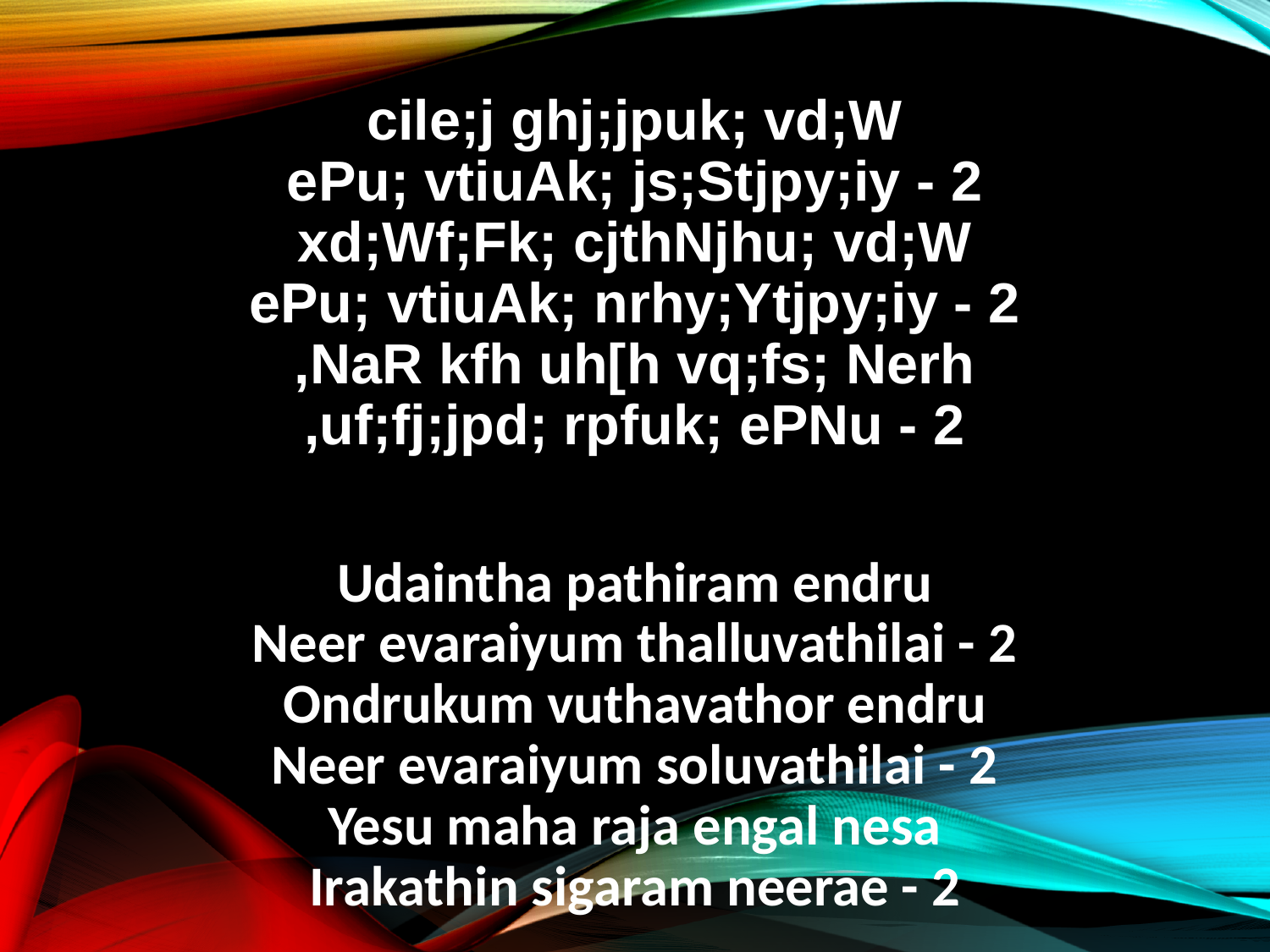

cile;j ghj;jpuk; vd;W
ePu; vtiuAk; js;Stjpy;iy - 2
xd;Wf;Fk; cjthNjhu; vd;W
ePu; vtiuAk; nrhy;Ytjpy;iy - 2
,NaR kfh uh[h vq;fs; Nerh
,uf;fj;jpd; rpfuk; ePNu - 2

Udaintha pathiram endru
Neer evaraiyum thalluvathilai - 2
Ondrukum vuthavathor endru
Neer evaraiyum soluvathilai - 2
Yesu maha raja engal nesa
Irakathin sigaram neerae - 2